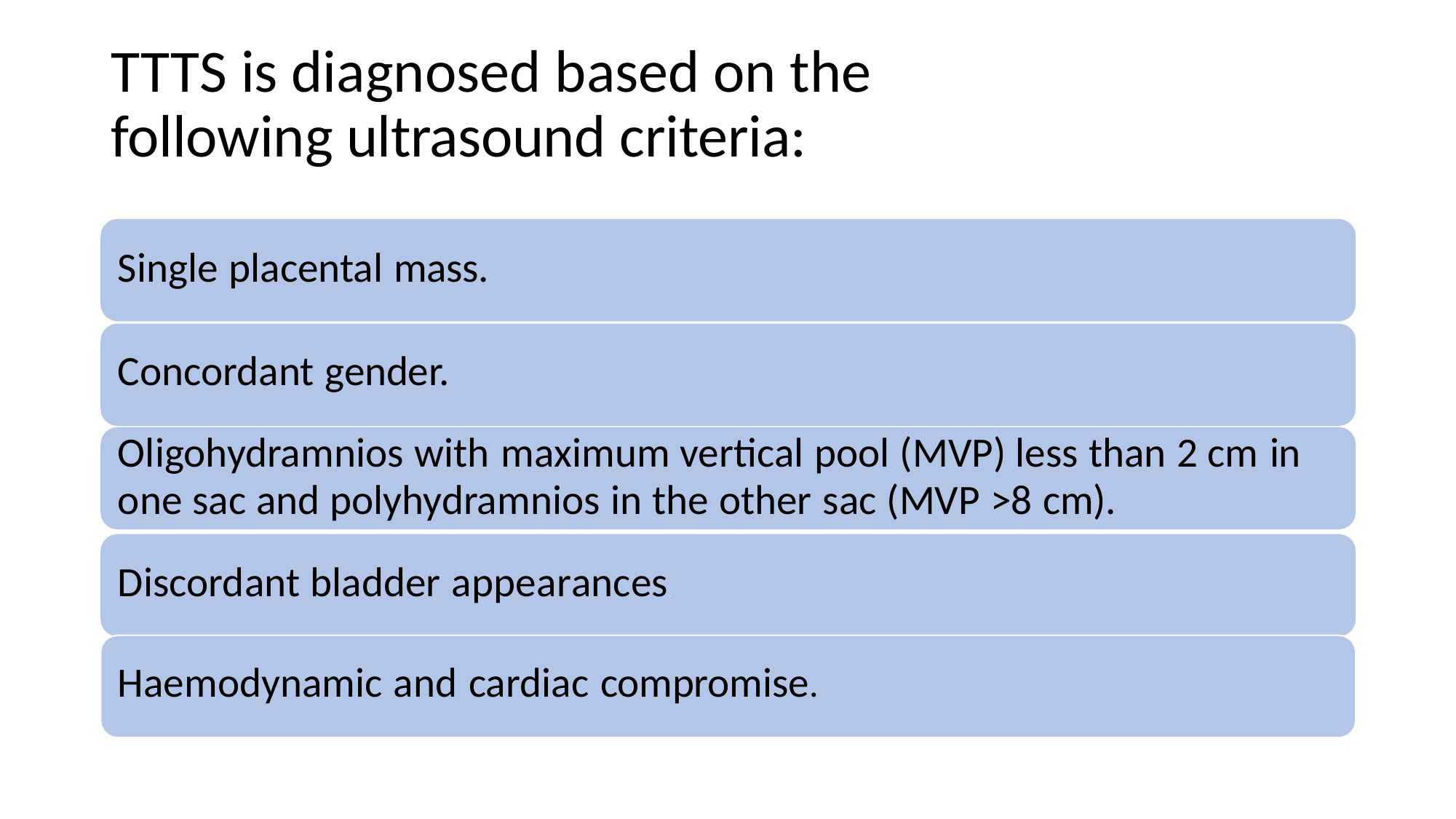

# TTTS is diagnosed based on the following ultrasound criteria:

Single placental mass.

Concordant gender.
Oligohydramnios with maximum vertical pool (MVP) less than 2 cm in one sac and polyhydramnios in the other sac (MVP >8 cm).
Discordant bladder appearances.

Haemodynamic and cardiac compromise.